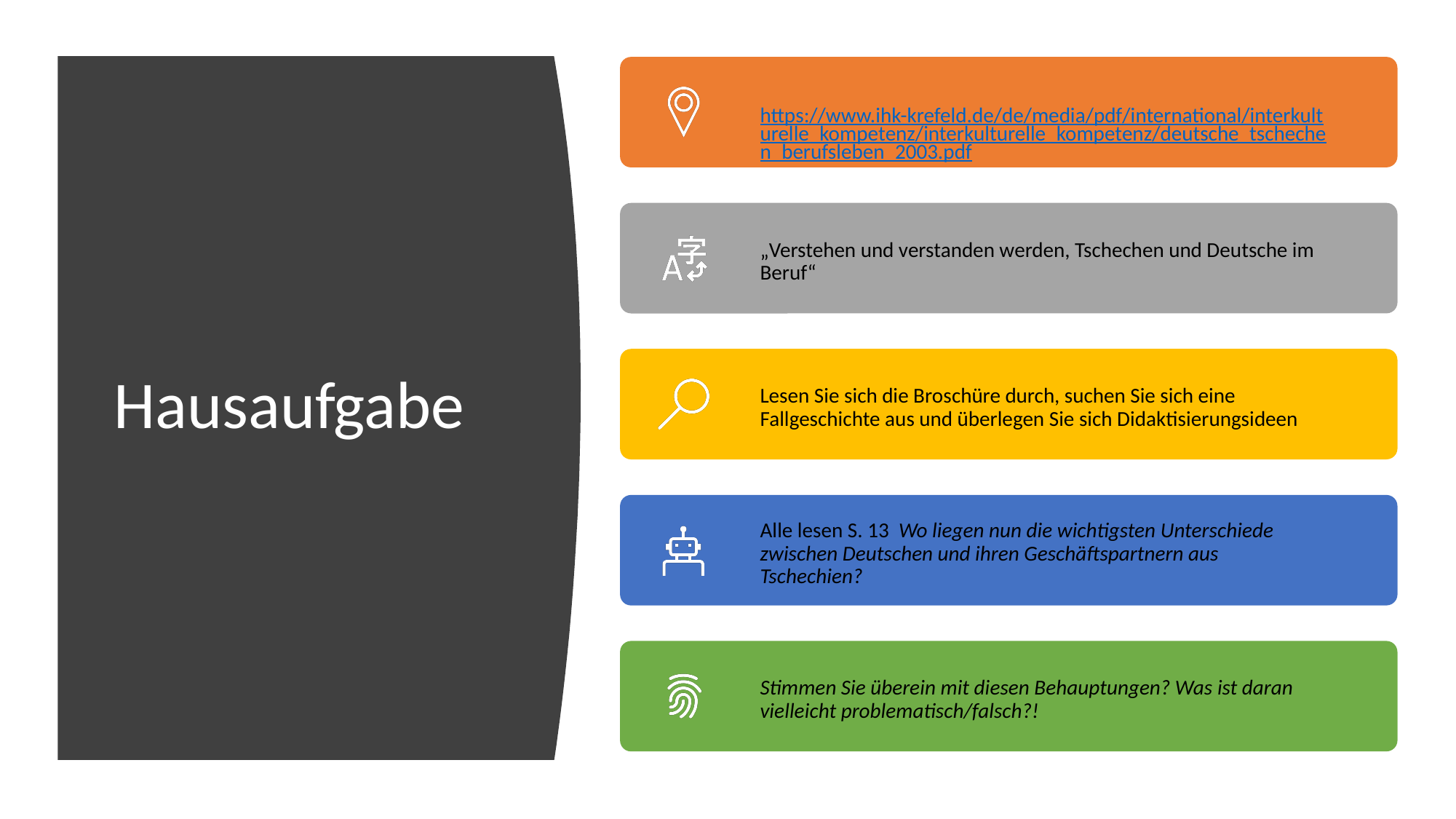

https://www.ihk-krefeld.de/de/media/pdf/international/interkulturelle_kompetenz/interkulturelle_kompetenz/deutsche_tschechen_berufsleben_2003.pdf
„Verstehen und verstanden werden, Tschechen und Deutsche im Beruf“
Lesen Sie sich die Broschüre durch, suchen Sie sich eine Fallgeschichte aus und überlegen Sie sich Didaktisierungsideen
Alle lesen S. 13  Wo liegen nun die wichtigsten Unterschiede zwischen Deutschen und ihren Geschäftspartnern aus Tschechien?
Stimmen Sie überein mit diesen Behauptungen? Was ist daran vielleicht problematisch/falsch?!

# Hausaufgabe